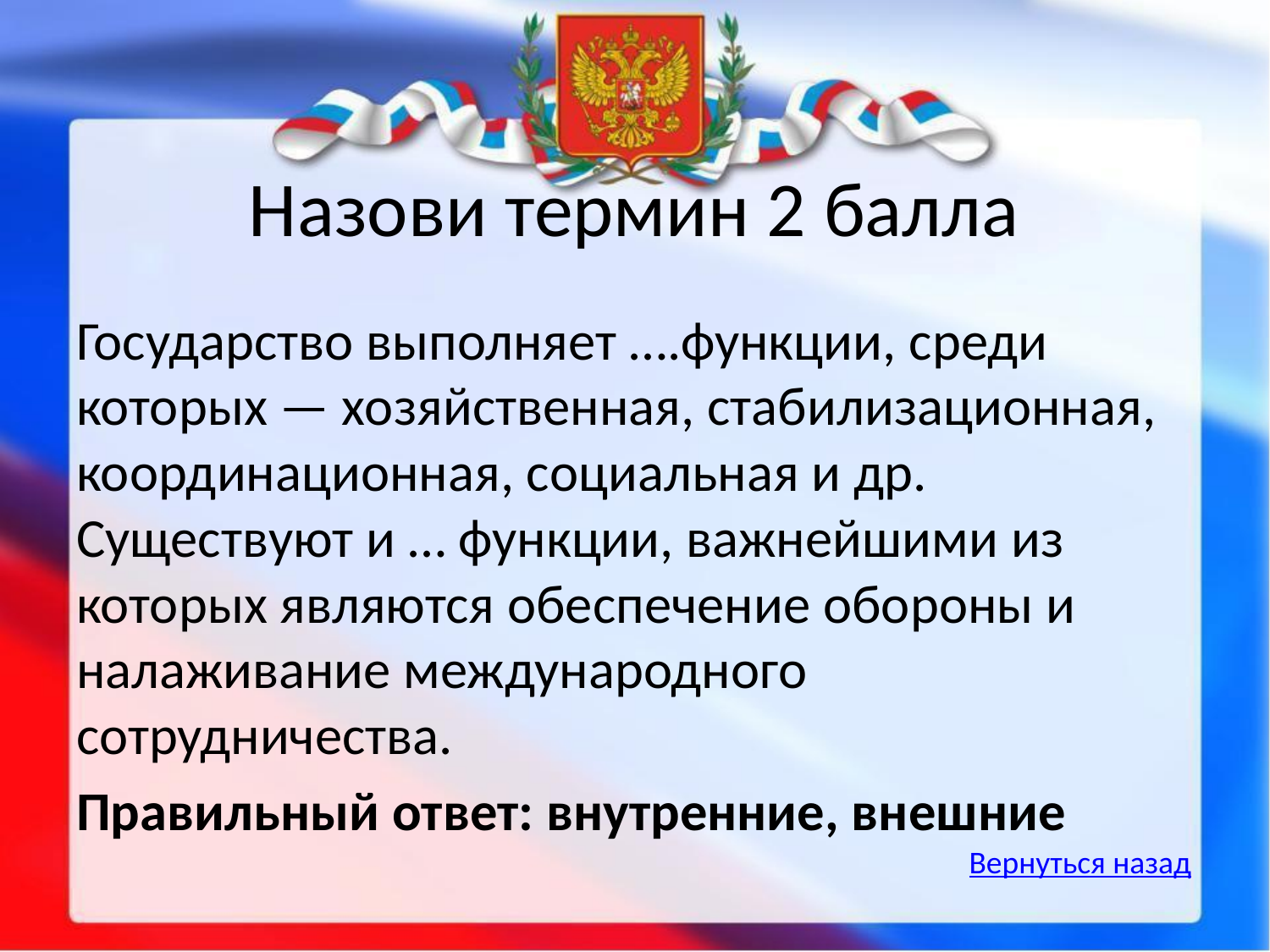

# Назови термин 2 балла

Государство выполняет ….функции, среди которых — хозяйственная, стабилизационная, координационная, социальная и др. Существуют и … функции, важнейшими из которых являются обеспечение обороны и налаживание международного сотрудничества.
Правильный ответ: внутренние, внешние
Вернуться назад